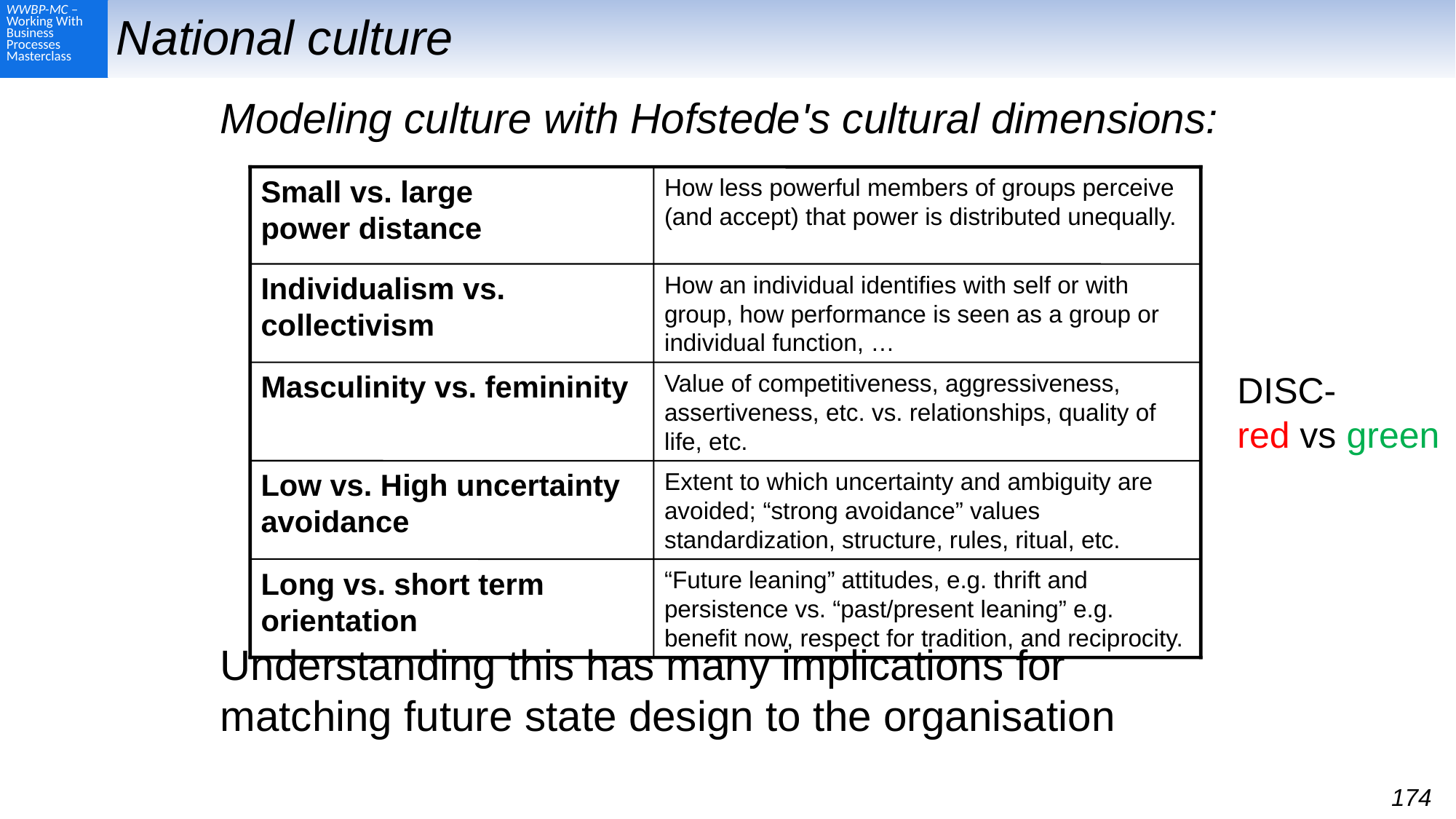

# National culture
Modeling culture with Hofstede's cultural dimensions:

Understanding this has many implications for matching future state design to the organisation

Small vs. large
power distance

How less powerful members of groups perceive (and accept) that power is distributed unequally.

Individualism vs. collectivism
How an individual identifies with self or with group, how performance is seen as a group or individual function, …

Masculinity vs. femininity
Value of competitiveness, aggressiveness, assertiveness, etc. vs. relationships, quality of life, etc.
DISC-
red vs green

Low vs. High uncertainty avoidance
Extent to which uncertainty and ambiguity are avoided; “strong avoidance” values standardization, structure, rules, ritual, etc.

Long vs. short term orientation
“Future leaning” attitudes, e.g. thrift and persistence vs. “past/present leaning” e.g. benefit now, respect for tradition, and reciprocity.